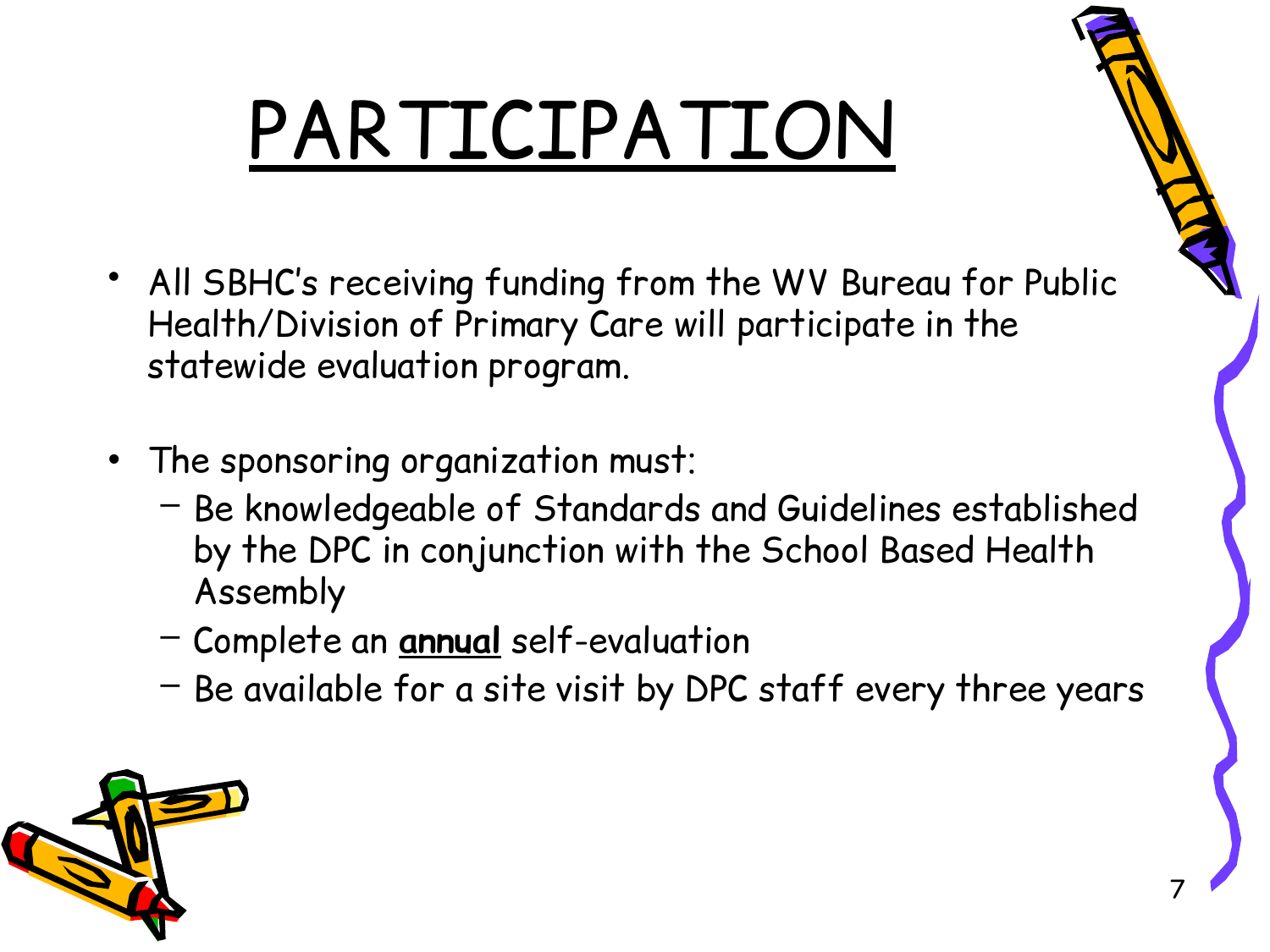

# PARTICIPATION
All SBHC’s receiving funding from the WV Bureau for Public Health/Division of Primary Care will participate in the statewide evaluation program.

The sponsoring organization must:
Be knowledgeable of Standards and Guidelines established by the DPC in conjunction with the School Based Health Assembly
Complete an annual self-evaluation
Be available for a site visit by DPC staff every three years

7